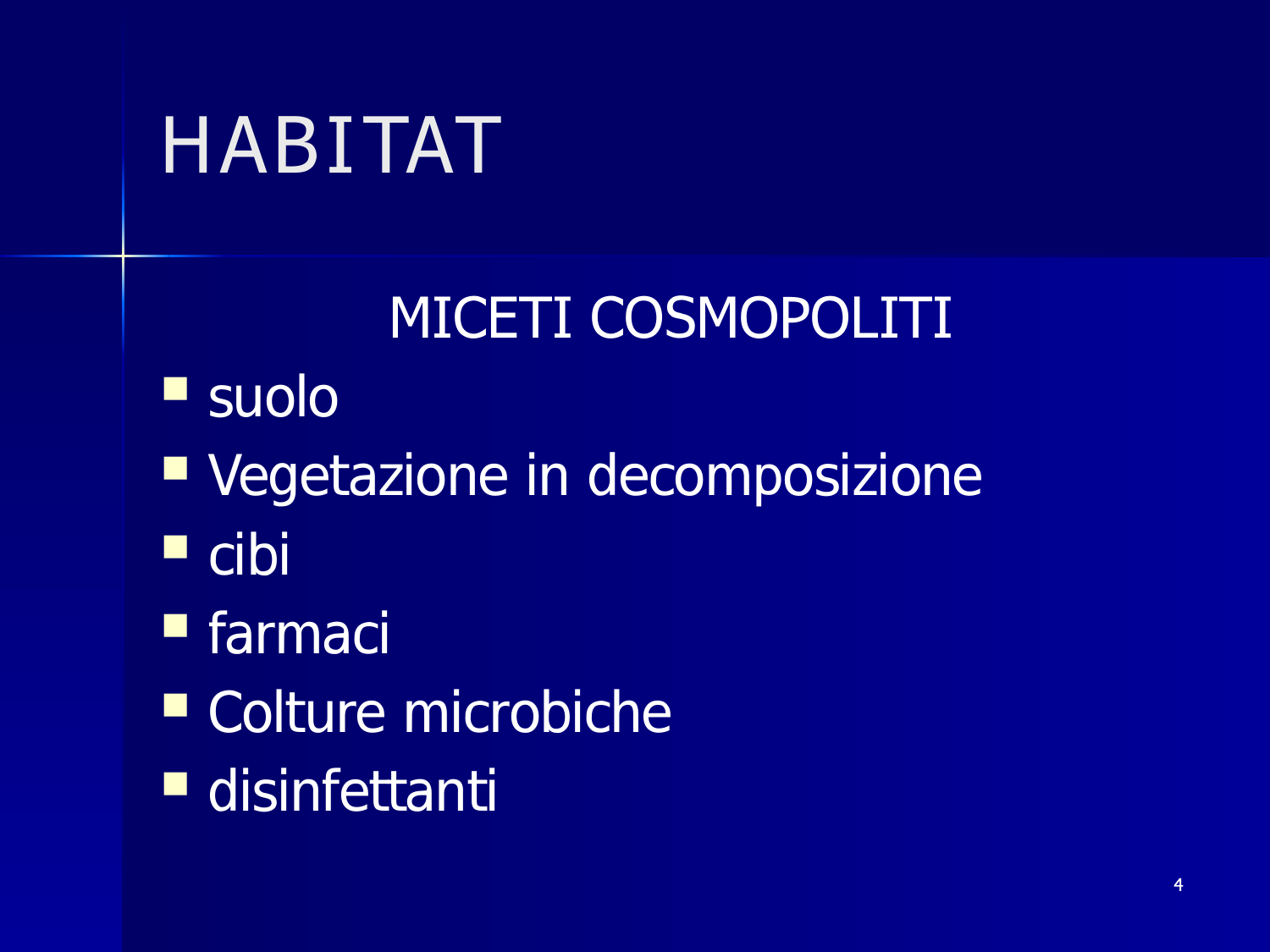

# HABITAT
MICETI COSMOPOLITI
suolo
Vegetazione in decomposizione
cibi
farmaci
Colture microbiche
disinfettanti
4